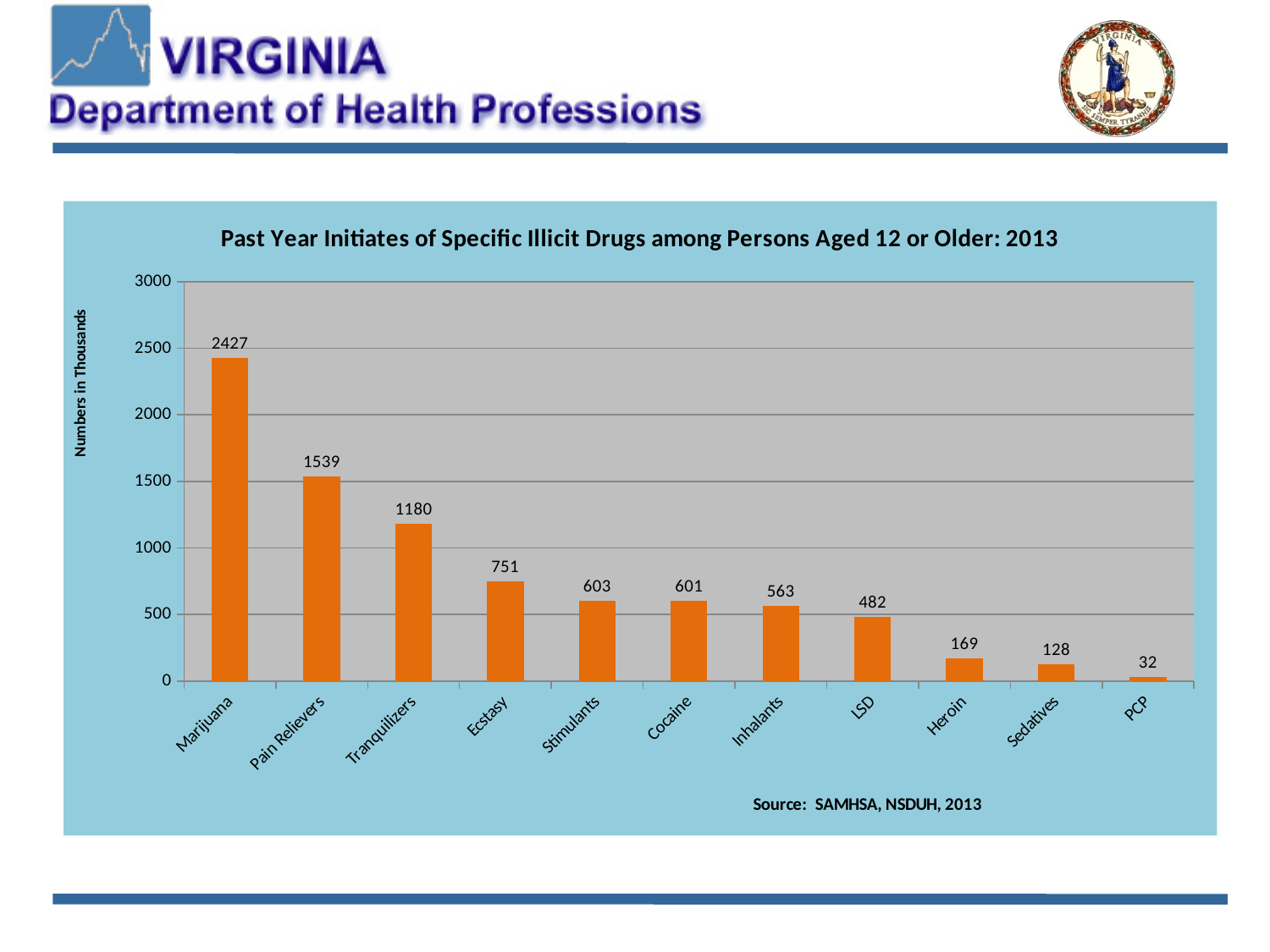

### Chart: Past Year Initiates of Specific Illicit Drugs among Persons Aged 12 or Older: 2013

| Category |  |
|---|---|
| Marijuana | 2427.0 |
| Pain Relievers | 1539.0 |
| Tranquilizers | 1180.0 |
| Ecstasy | 751.0 |
| Stimulants | 603.0 |
| Cocaine | 601.0 |
| Inhalants | 563.0 |
| LSD | 482.0 |
| Heroin | 169.0 |
| Sedatives | 128.0 |
| PCP | 32.0 |